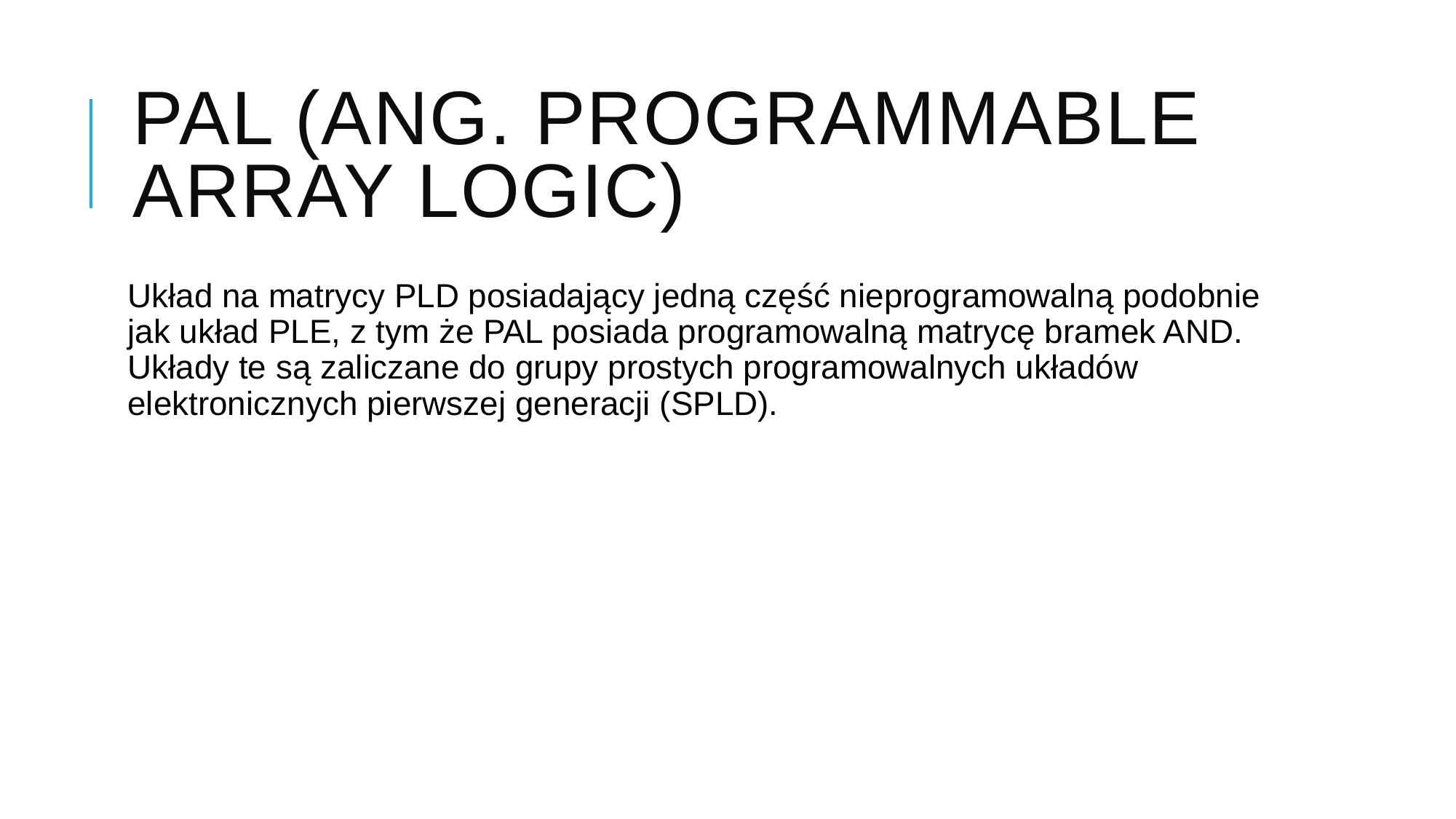

# PAL (ang. Programmable Array Logic)
Układ na matrycy PLD posiadający jedną część nieprogramowalną podobnie jak układ PLE, z tym że PAL posiada programowalną matrycę bramek AND. Układy te są zaliczane do grupy prostych programowalnych układów elektronicznych pierwszej generacji (SPLD).